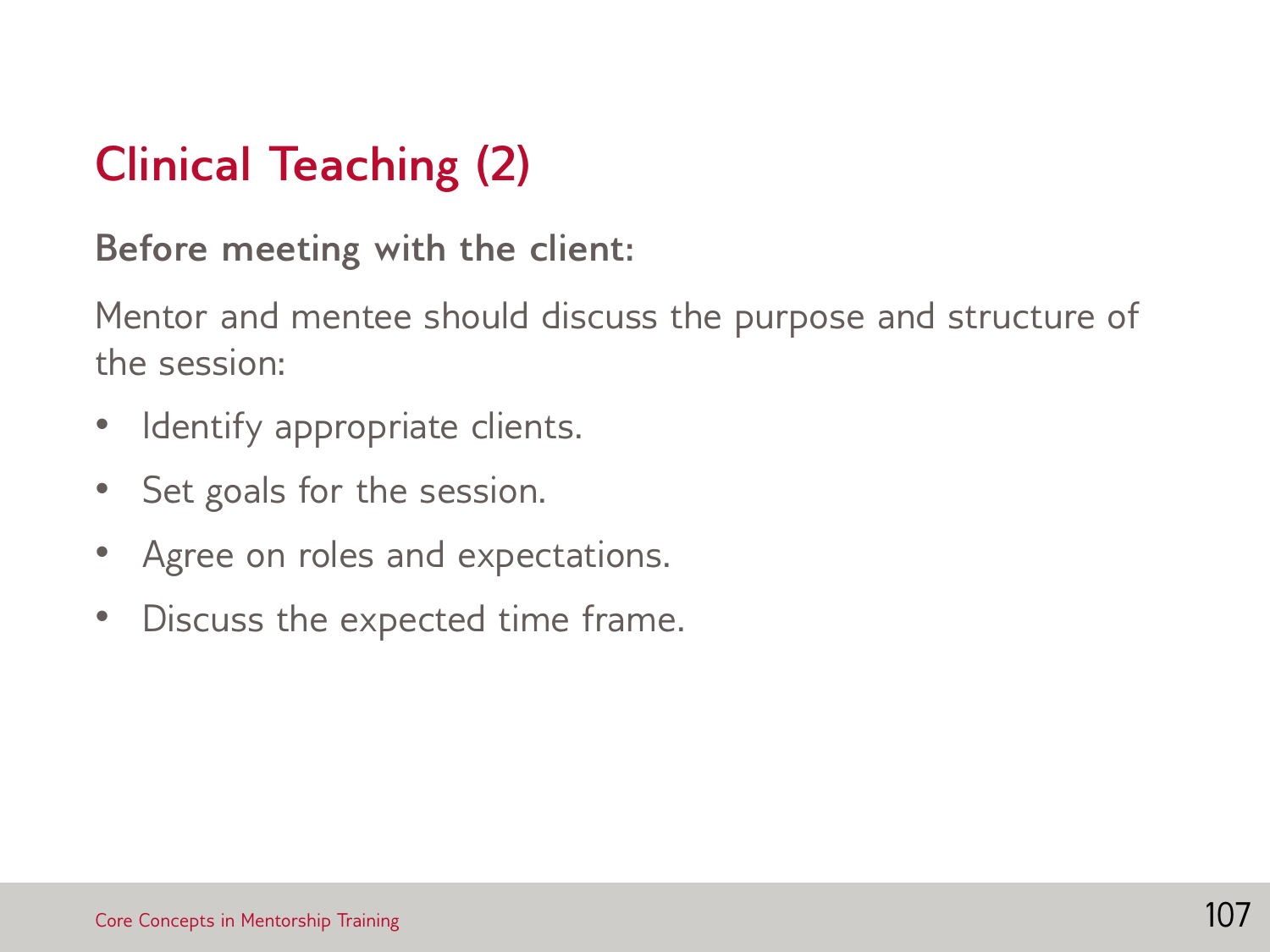

# Clinical Teaching (2)
Before meeting with the client:
Mentor and mentee should discuss the purpose and structure of the session:
Identify appropriate clients.
Set goals for the session.
Agree on roles and expectations.
Discuss the expected time frame.
107